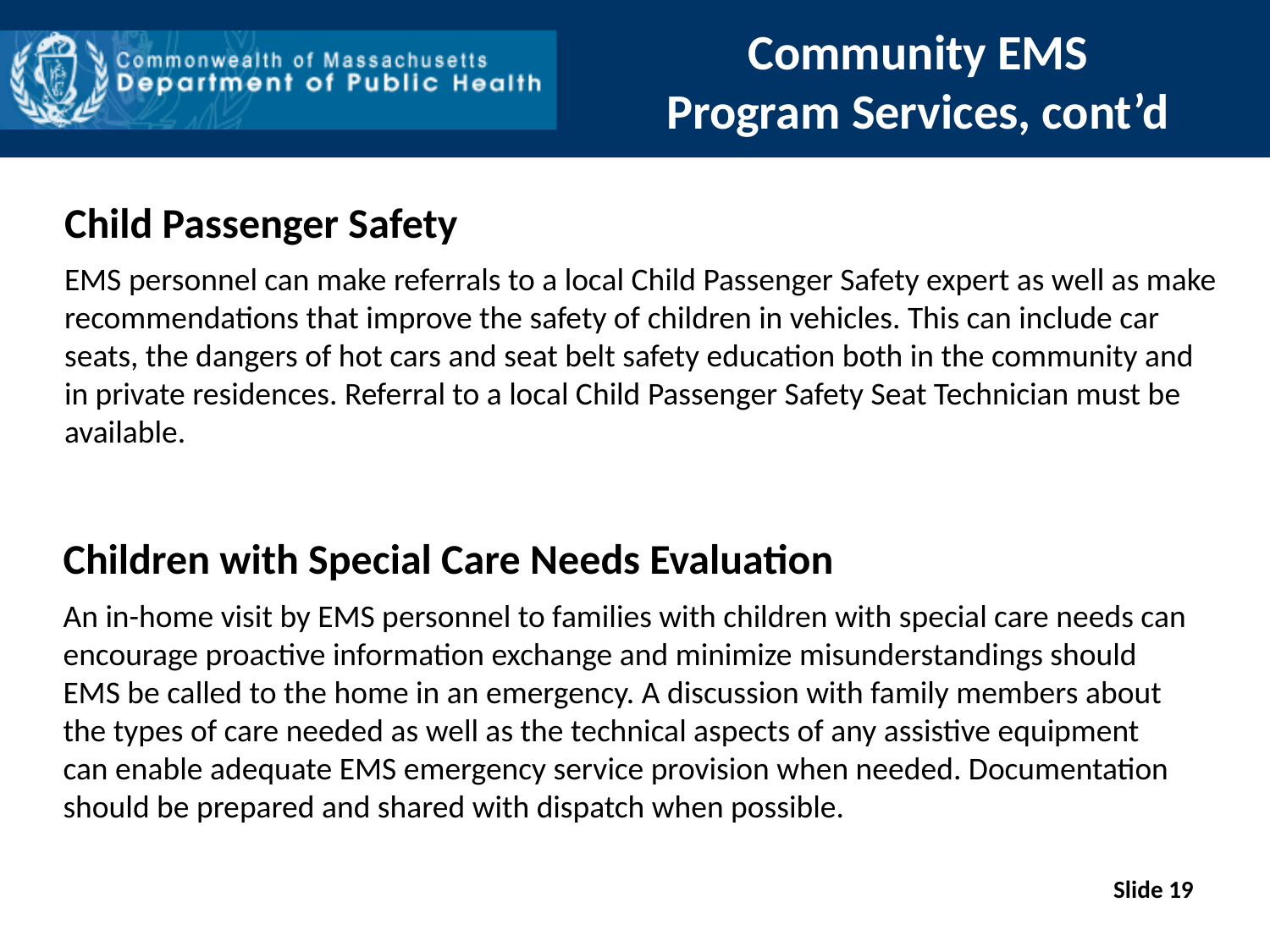

# Community EMS Program Services, cont’d
Child Passenger Safety
EMS personnel can make referrals to a local Child Passenger Safety expert as well as make recommendations that improve the safety of children in vehicles. This can include car seats, the dangers of hot cars and seat belt safety education both in the community and in private residences. Referral to a local Child Passenger Safety Seat Technician must be available.

Children with Special Care Needs Evaluation
An in-home visit by EMS personnel to families with children with special care needs can encourage proactive information exchange and minimize misunderstandings should EMS be called to the home in an emergency. A discussion with family members about the types of care needed as well as the technical aspects of any assistive equipment can enable adequate EMS emergency service provision when needed. Documentation should be prepared and shared with dispatch when possible.

Slide 19